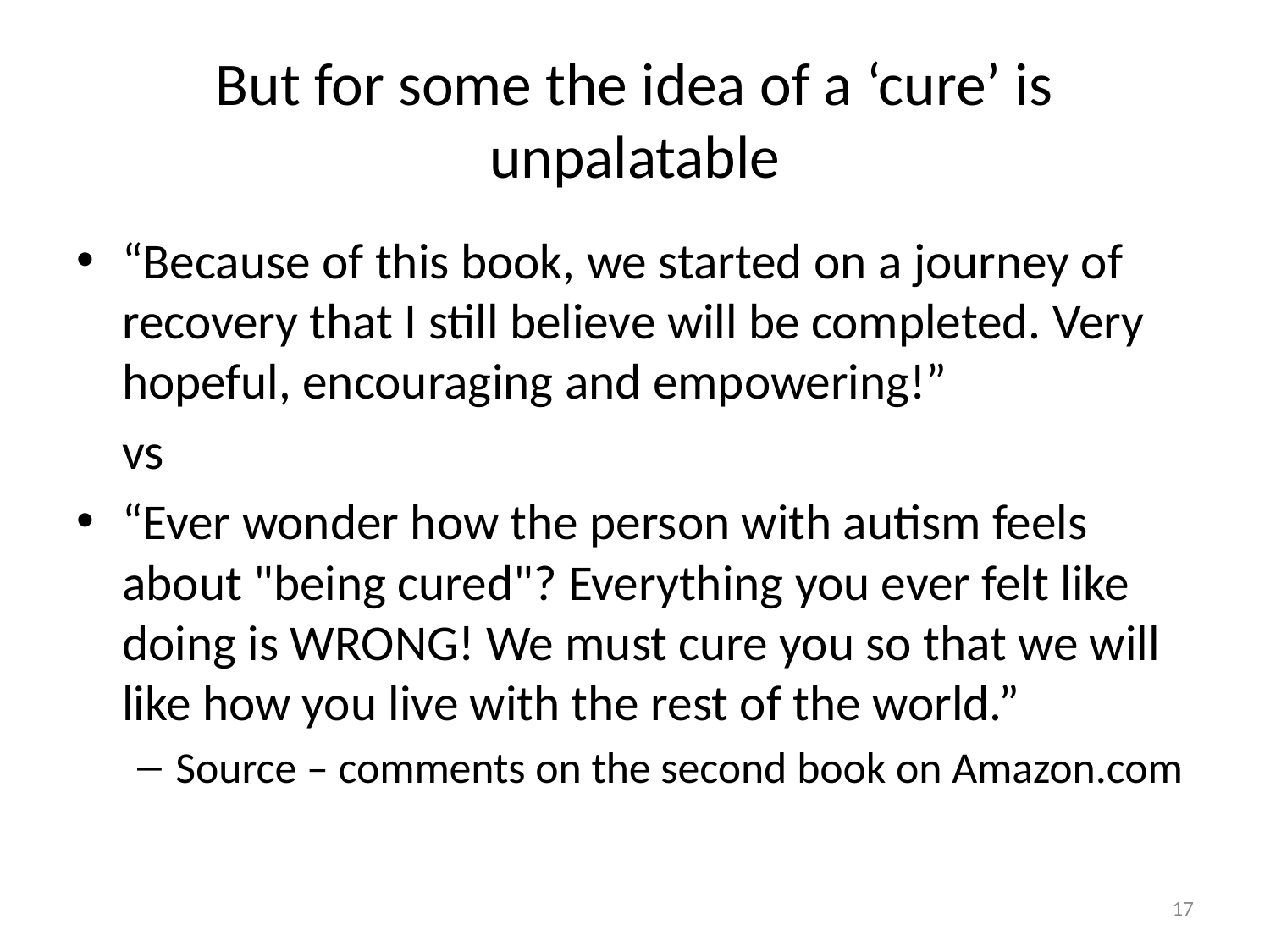

# But for some the idea of a ‘cure’ is unpalatable
“Because of this book, we started on a journey of recovery that I still believe will be completed. Very hopeful, encouraging and empowering!”
					vs
“Ever wonder how the person with autism feels about "being cured"? Everything you ever felt like doing is WRONG! We must cure you so that we will like how you live with the rest of the world.”
Source – comments on the second book on Amazon.com

17